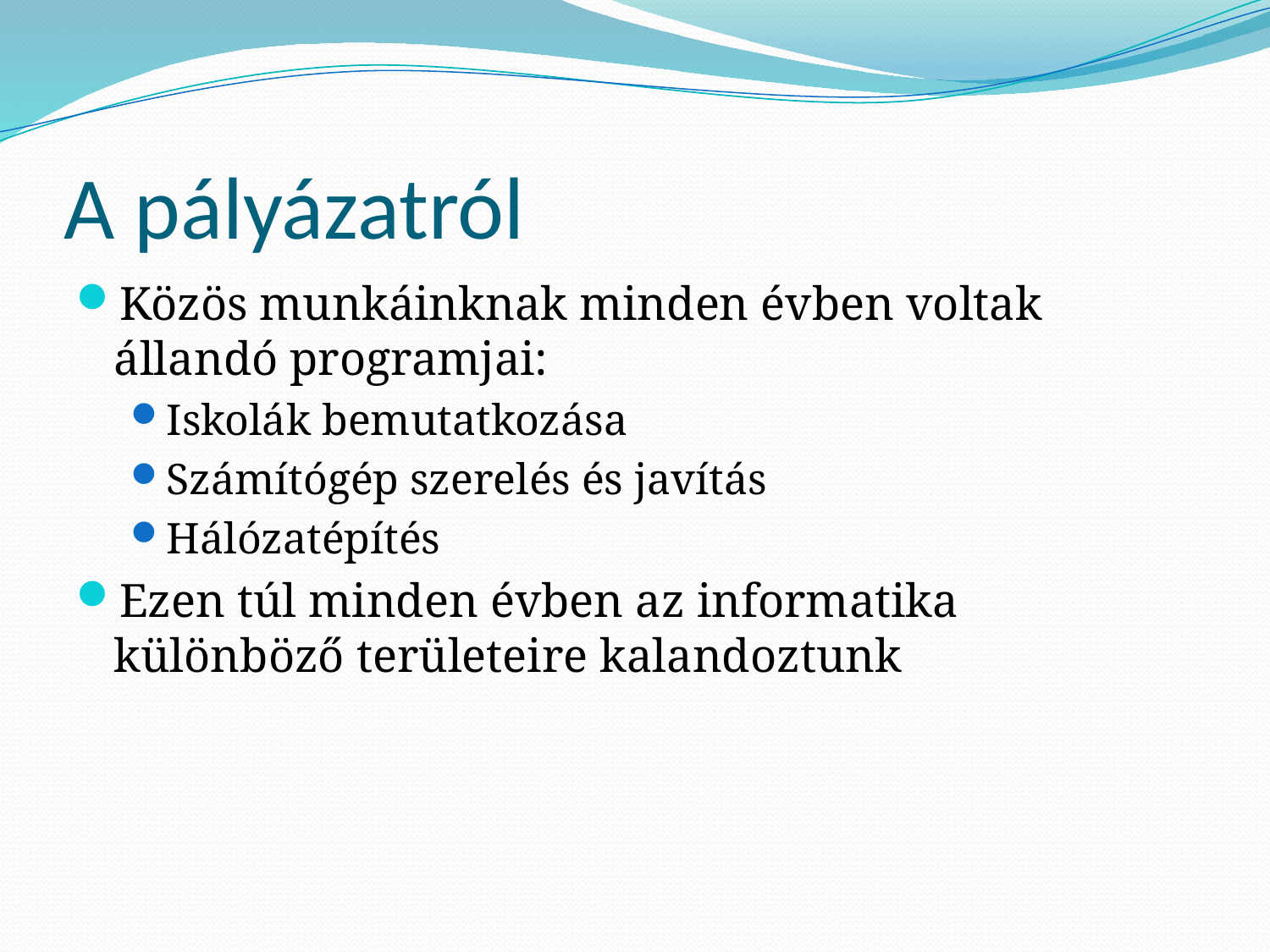

# A pályázatról
Közös munkáinknak minden évben voltak állandó programjai:
Iskolák bemutatkozása
Számítógép szerelés és javítás
Hálózatépítés
Ezen túl minden évben az informatika különböző területeire kalandoztunk